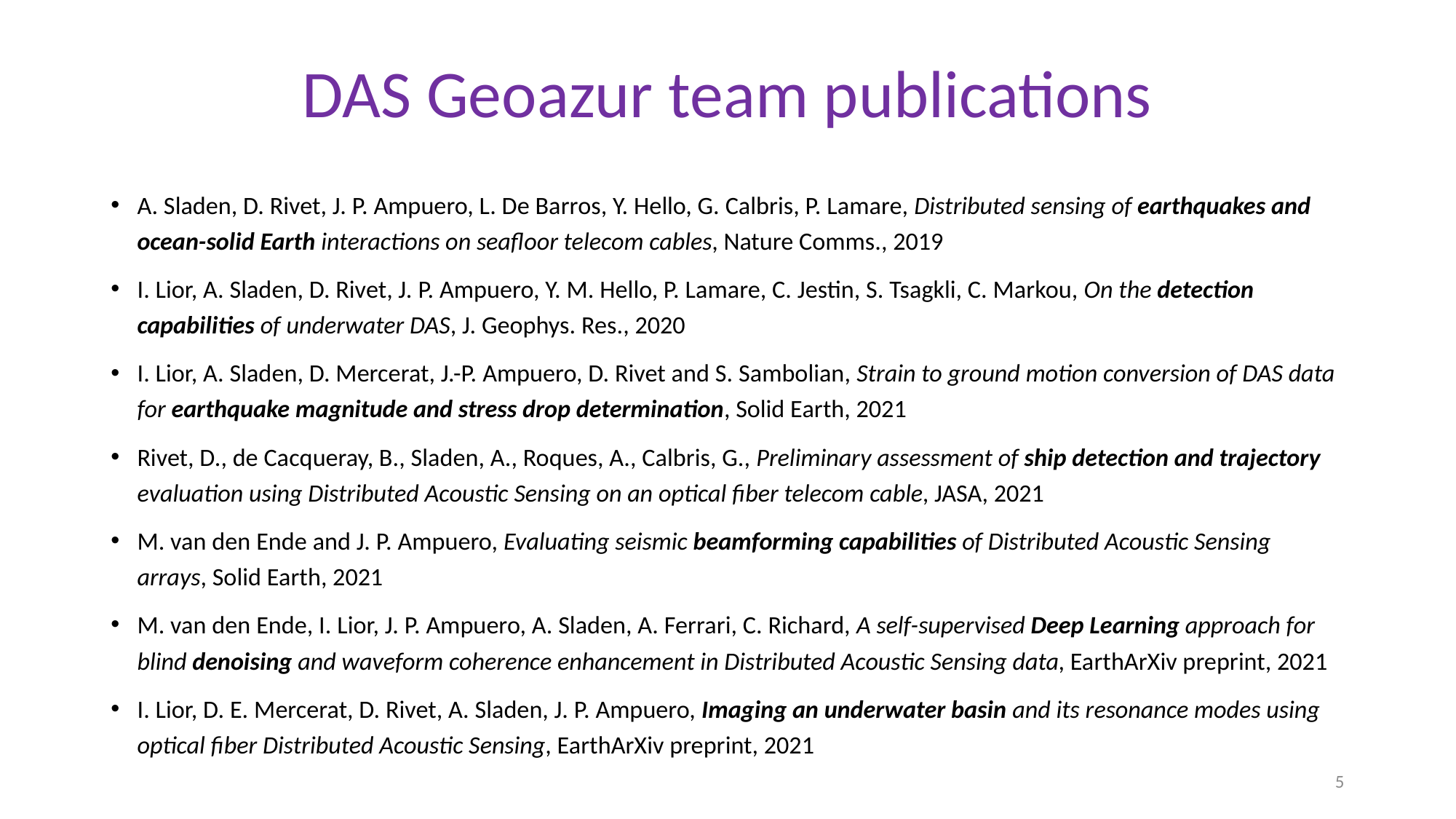

# DAS Geoazur team publications
A. Sladen, D. Rivet, J. P. Ampuero, L. De Barros, Y. Hello, G. Calbris, P. Lamare, Distributed sensing of earthquakes and ocean-solid Earth interactions on seafloor telecom cables, Nature Comms., 2019
I. Lior, A. Sladen, D. Rivet, J. P. Ampuero, Y. M. Hello, P. Lamare, C. Jestin, S. Tsagkli, C. Markou, On the detection capabilities of underwater DAS, J. Geophys. Res., 2020
I. Lior, A. Sladen, D. Mercerat, J.-P. Ampuero, D. Rivet and S. Sambolian, Strain to ground motion conversion of DAS data for earthquake magnitude and stress drop determination, Solid Earth, 2021
Rivet, D., de Cacqueray, B., Sladen, A., Roques, A., Calbris, G., Preliminary assessment of ship detection and trajectory evaluation using Distributed Acoustic Sensing on an optical fiber telecom cable, JASA, 2021
M. van den Ende and J. P. Ampuero, Evaluating seismic beamforming capabilities of Distributed Acoustic Sensing arrays, Solid Earth, 2021
M. van den Ende, I. Lior, J. P. Ampuero, A. Sladen, A. Ferrari, C. Richard, A self-supervised Deep Learning approach for blind denoising and waveform coherence enhancement in Distributed Acoustic Sensing data, EarthArXiv preprint, 2021
I. Lior, D. E. Mercerat, D. Rivet, A. Sladen, J. P. Ampuero, Imaging an underwater basin and its resonance modes using optical fiber Distributed Acoustic Sensing, EarthArXiv preprint, 2021
5